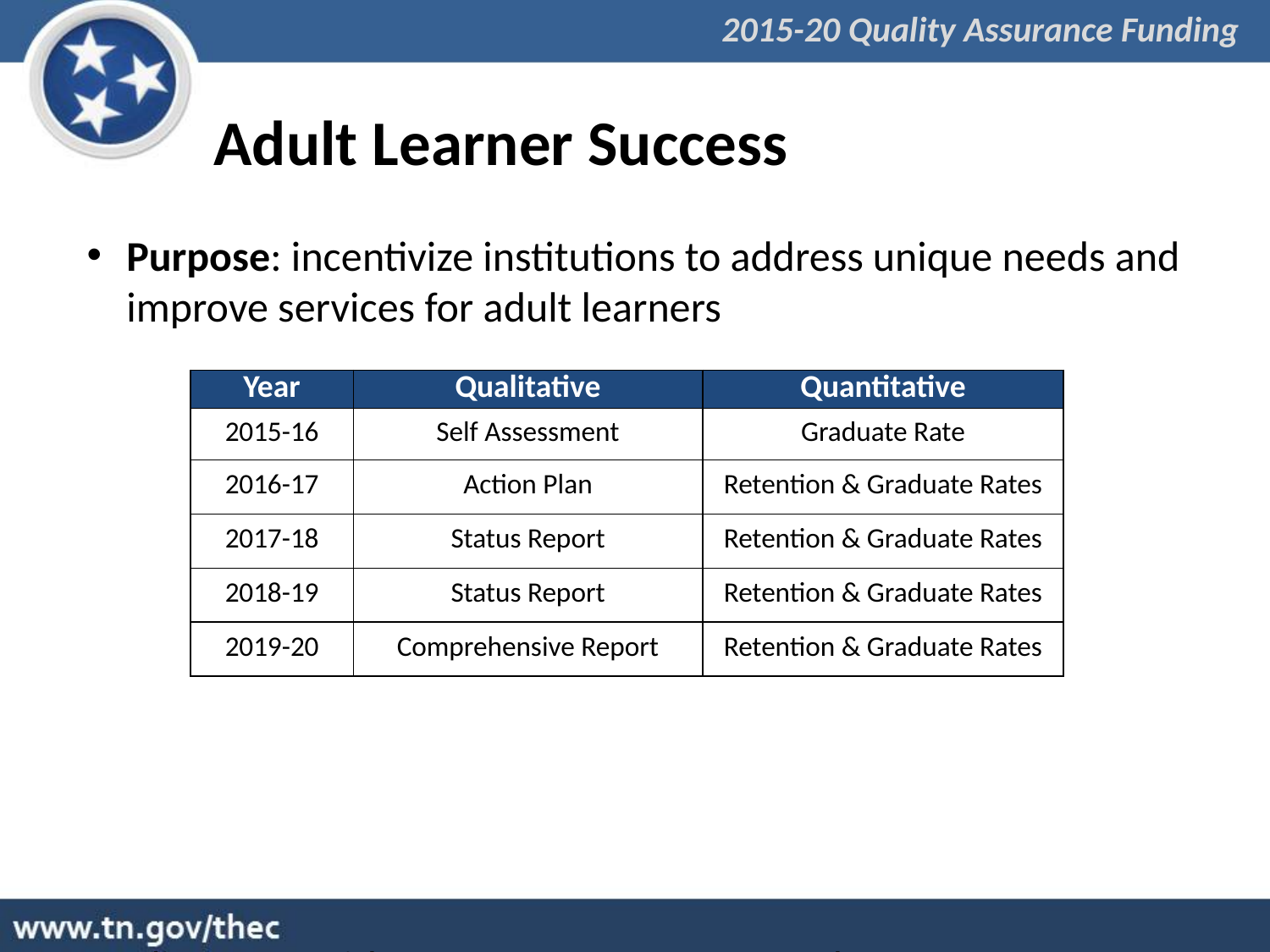

2015-20 Quality Assurance Funding
# Adult Learner Success
Purpose: incentivize institutions to address unique needs and improve services for adult learners

Alignment with Tennessee Reconnect and 2015-25 Master Plan

| Year | Qualitative | Quantitative |
| --- | --- | --- |
| 2015-16 | Self Assessment | Graduate Rate |
| 2016-17 | Action Plan | Retention & Graduate Rates |
| 2017-18 | Status Report | Retention & Graduate Rates |
| 2018-19 | Status Report | Retention & Graduate Rates |
| 2019-20 | Comprehensive Report | Retention & Graduate Rates |